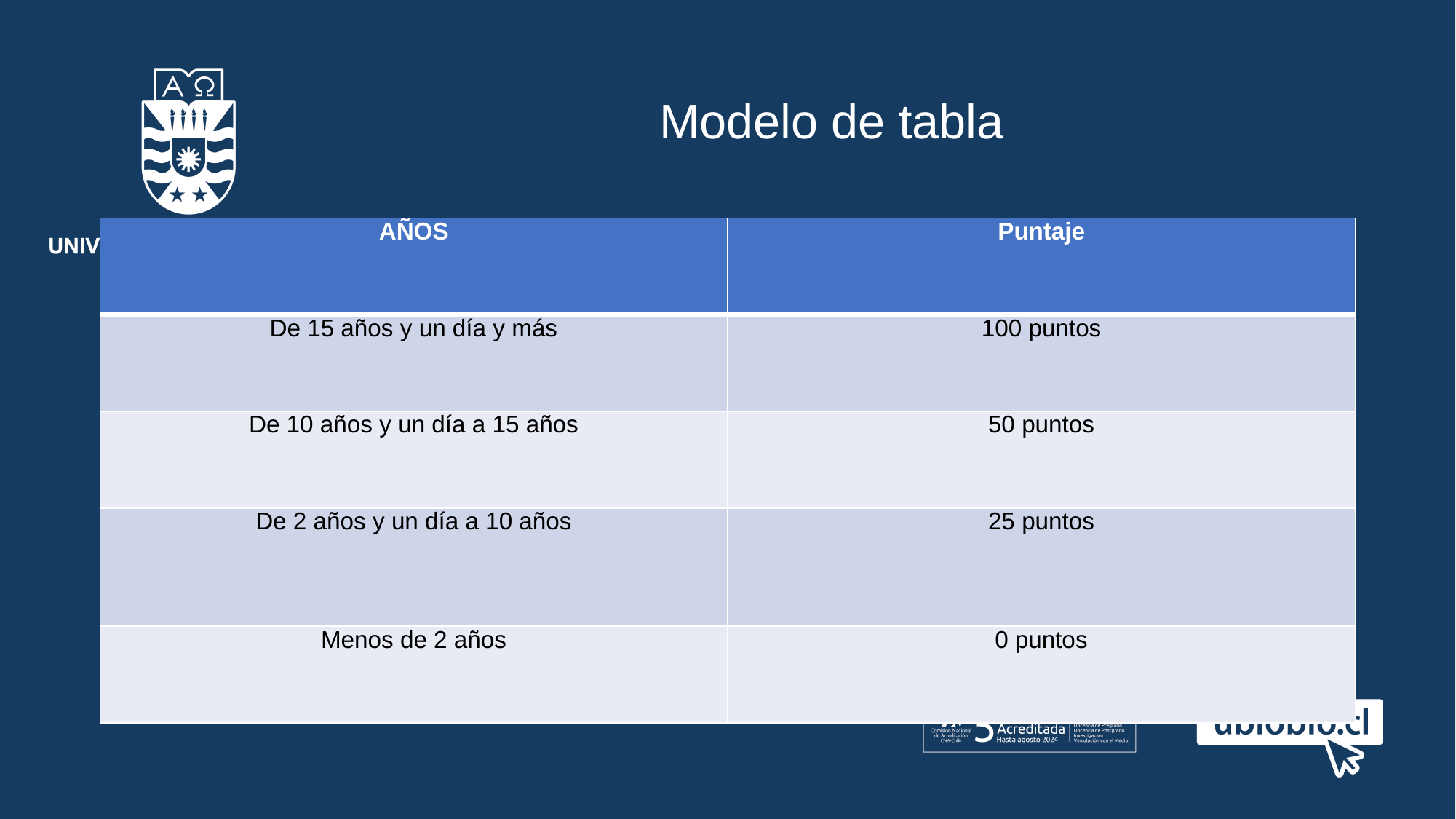

# Modelo de tabla
| AÑOS | Puntaje |
| --- | --- |
| De 15 años y un día y más | 100 puntos |
| De 10 años y un día a 15 años | 50 puntos |
| De 2 años y un día a 10 años | 25 puntos |
| Menos de 2 años | 0 puntos |